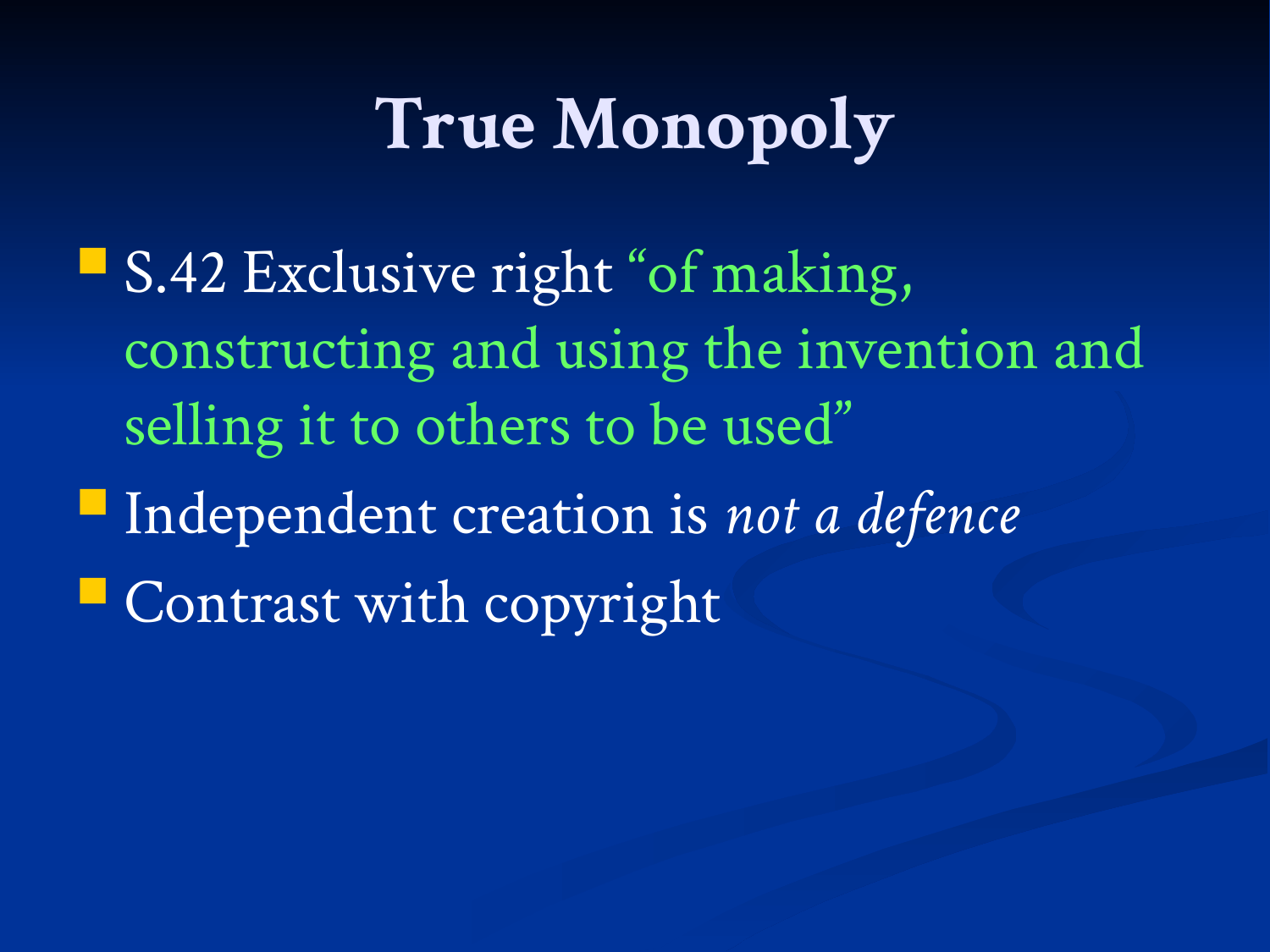

# True Monopoly
S.42 Exclusive right “of making, constructing and using the invention and selling it to others to be used”
Independent creation is not a defence
Contrast with copyright